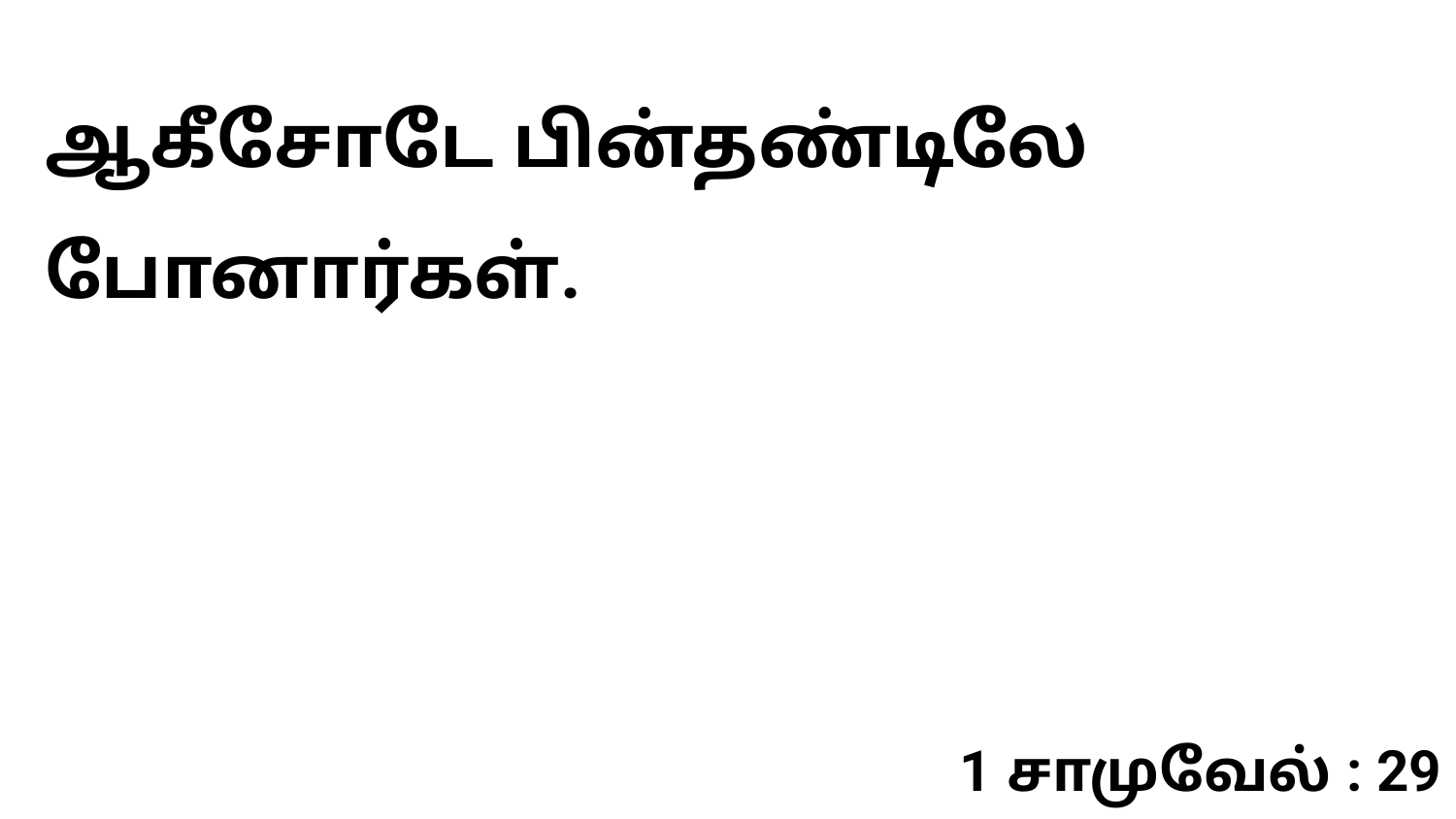

ஆகீசோடே பின்தண்டிலே போனார்கள்.
1 சாமுவேல் : 29